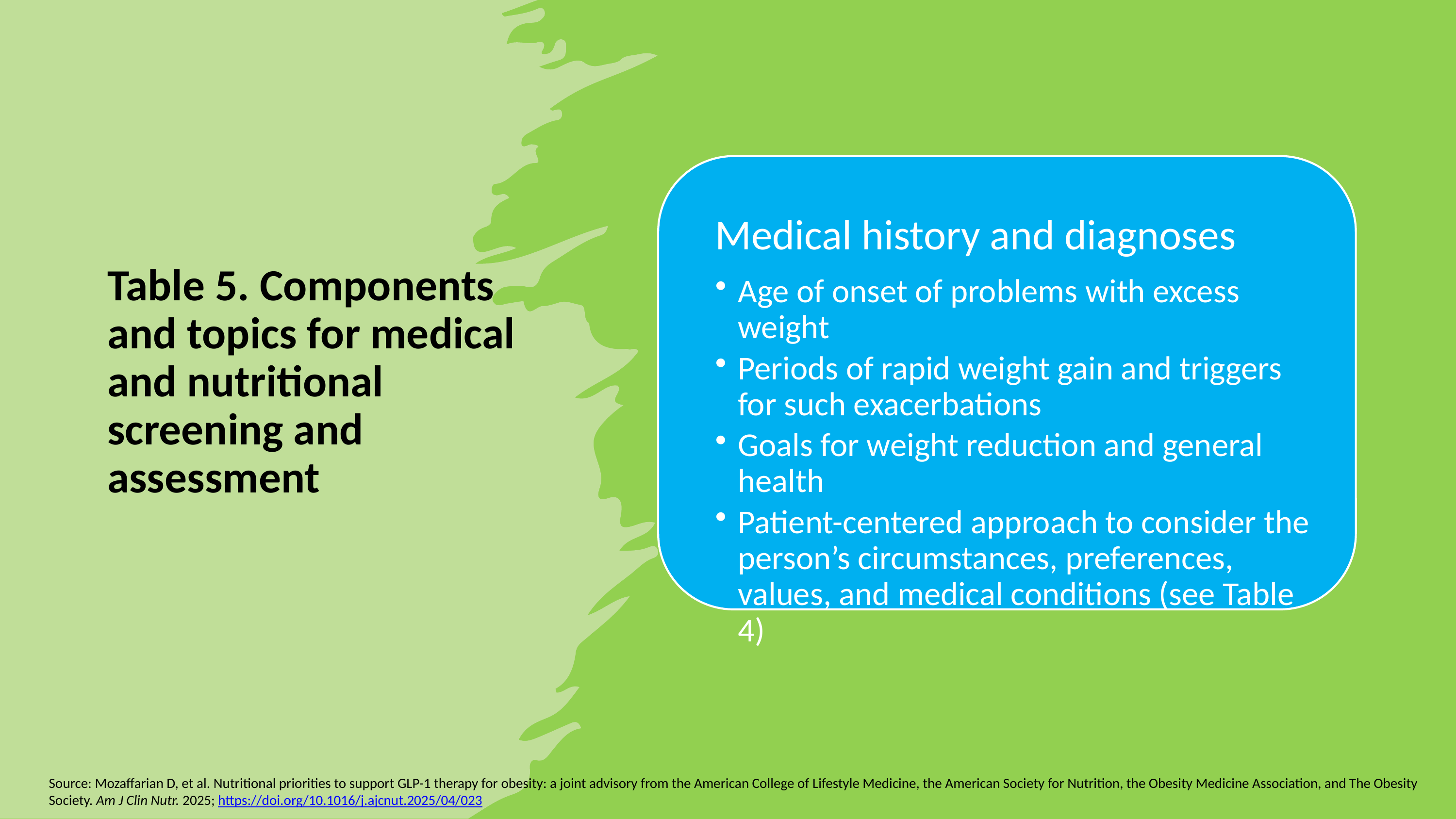

Table 5. Components and topics for medical and nutritional screening and assessment

Medical history and diagnoses
Age of onset of problems with excess weight
Periods of rapid weight gain and triggers for such exacerbations
Goals for weight reduction and general health
Patient-centered approach to consider the person’s circumstances, preferences, values, and medical conditions (see Table 4)
Source: Mozaffarian D, et al. Nutritional priorities to support GLP-1 therapy for obesity: a joint advisory from the American College of Lifestyle Medicine, the American Society for Nutrition, the Obesity Medicine Association, and The Obesity Society. Am J Clin Nutr. 2025; https://doi.org/10.1016/j.ajcnut.2025/04/023
https://doi.org/10.1016/j.ajcnut.2025/04/023